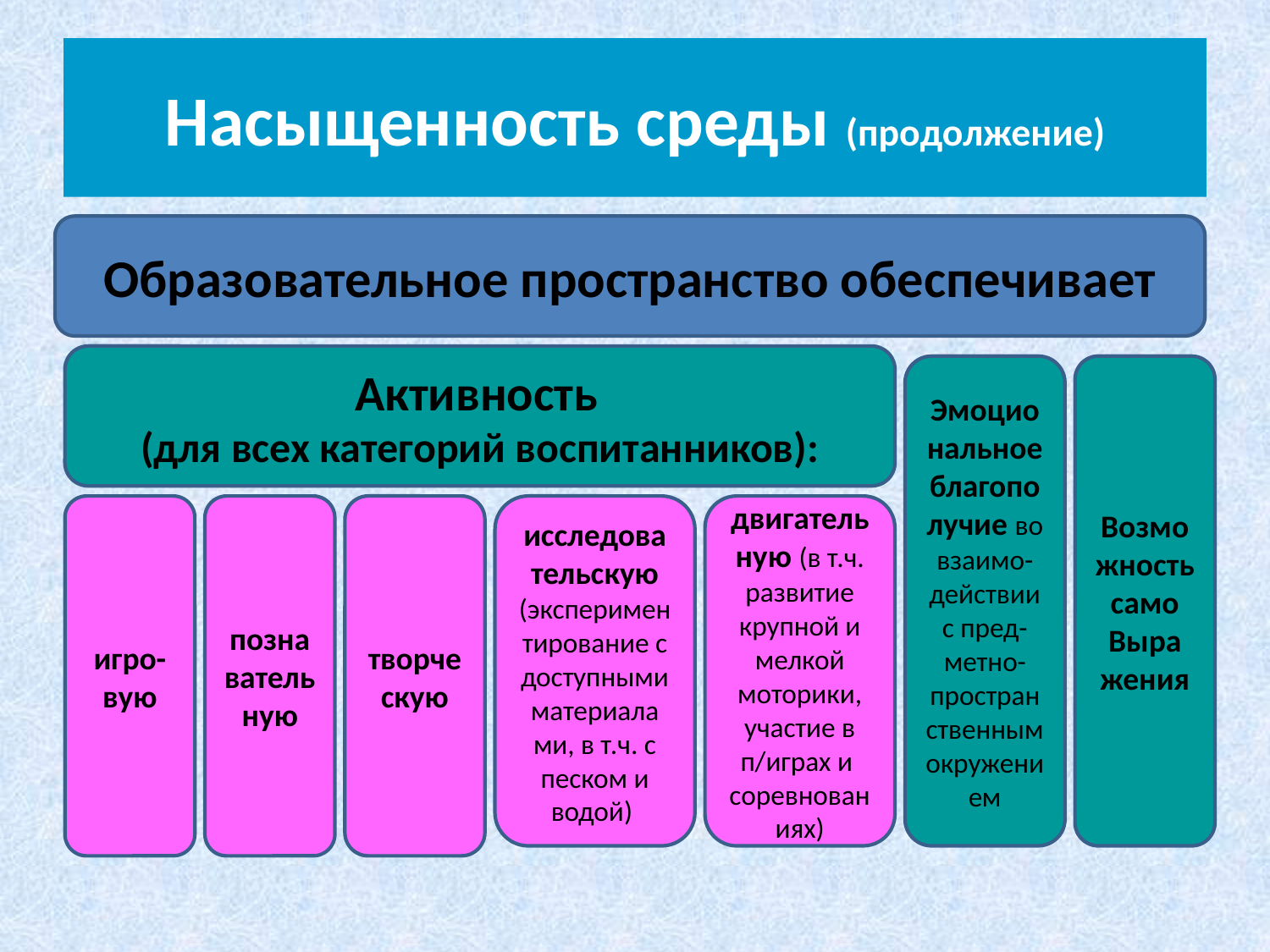

# Насыщенность среды (продолжение)
Образовательное пространство обеспечивает

Активность
(для всех категорий воспитанников):
Эмоциональное благополучие во взаимо-
действии с пред-
метно-пространственным окружением
Возможность само
Выра
жения
игро-вую
позна
ватель
ную
творческую
исследова
тельскую (экспериментирование с доступными материала
ми, в т.ч. с песком и водой)
двигательную (в т.ч. развитие крупной и мелкой моторики, участие в п/играх и  соревнованиях)